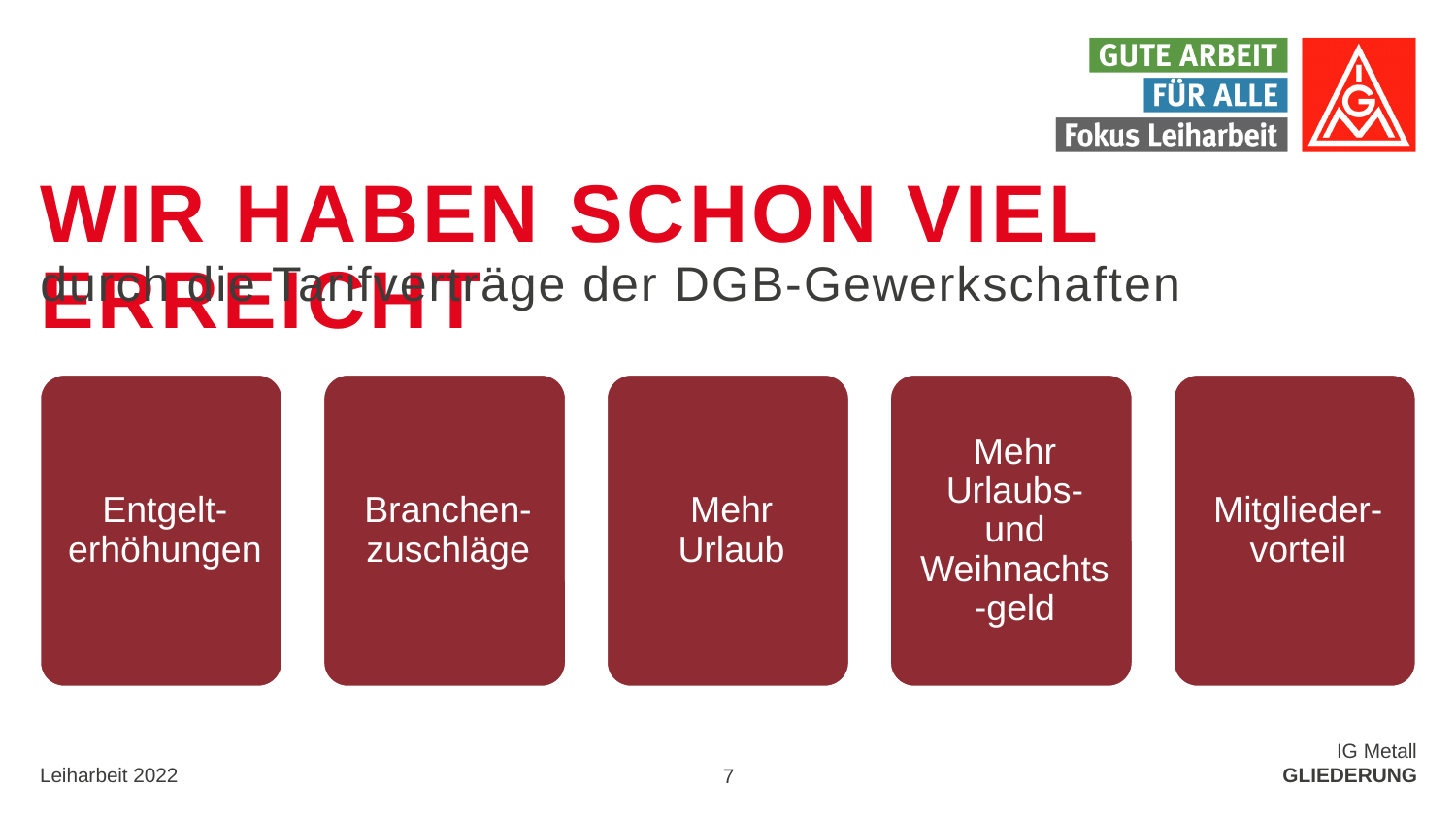

# Wir haben schon viel erreicht
durch die Tarifverträge der DGB-Gewerkschaften
Entgelt-erhöhungen
Branchen-zuschläge
Mehr Urlaub
Mehr Urlaubs- und Weihnachts-geld
Mitglieder-vorteil